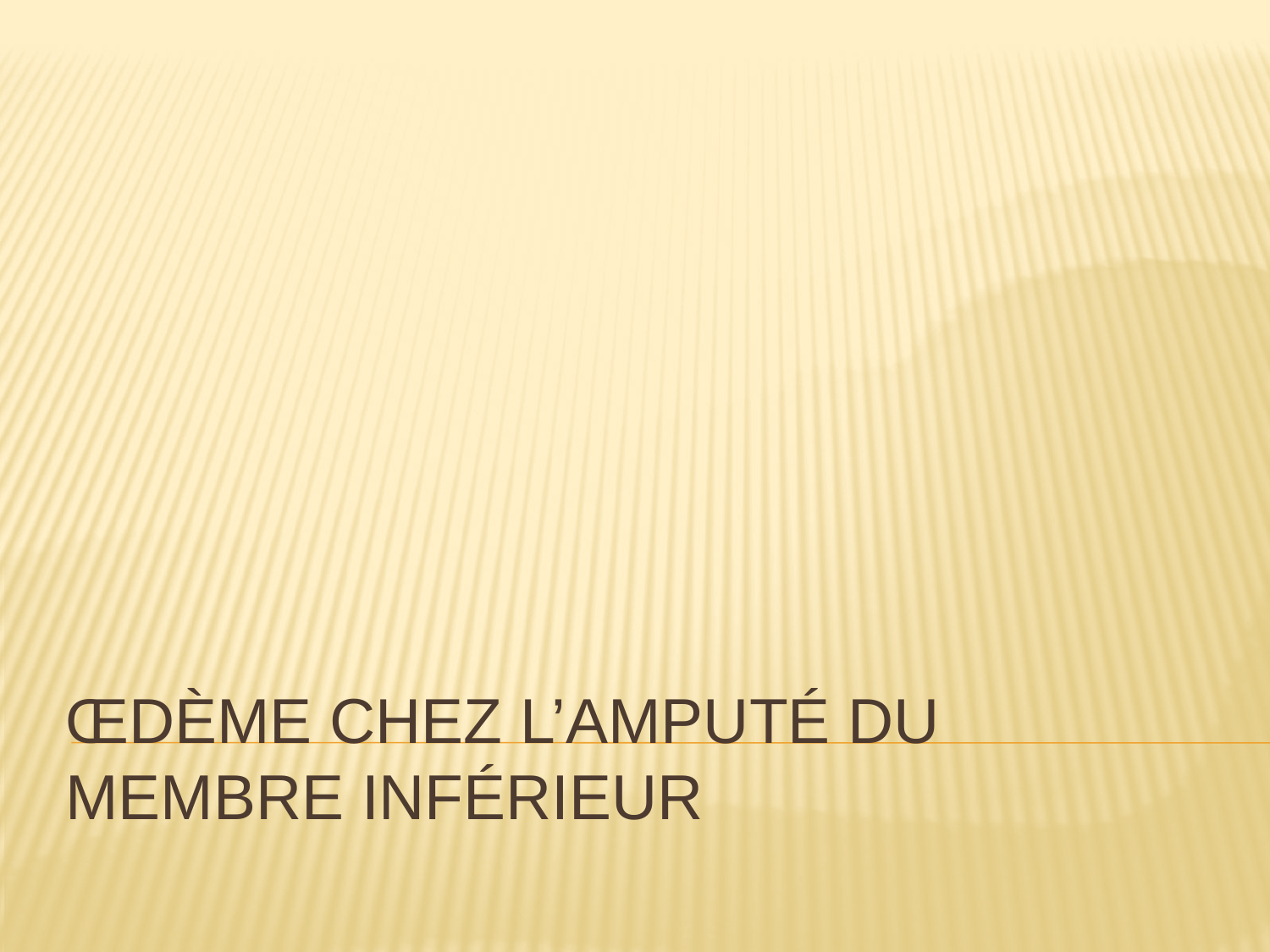

# Œdème chez l’amputé du membre inférieur